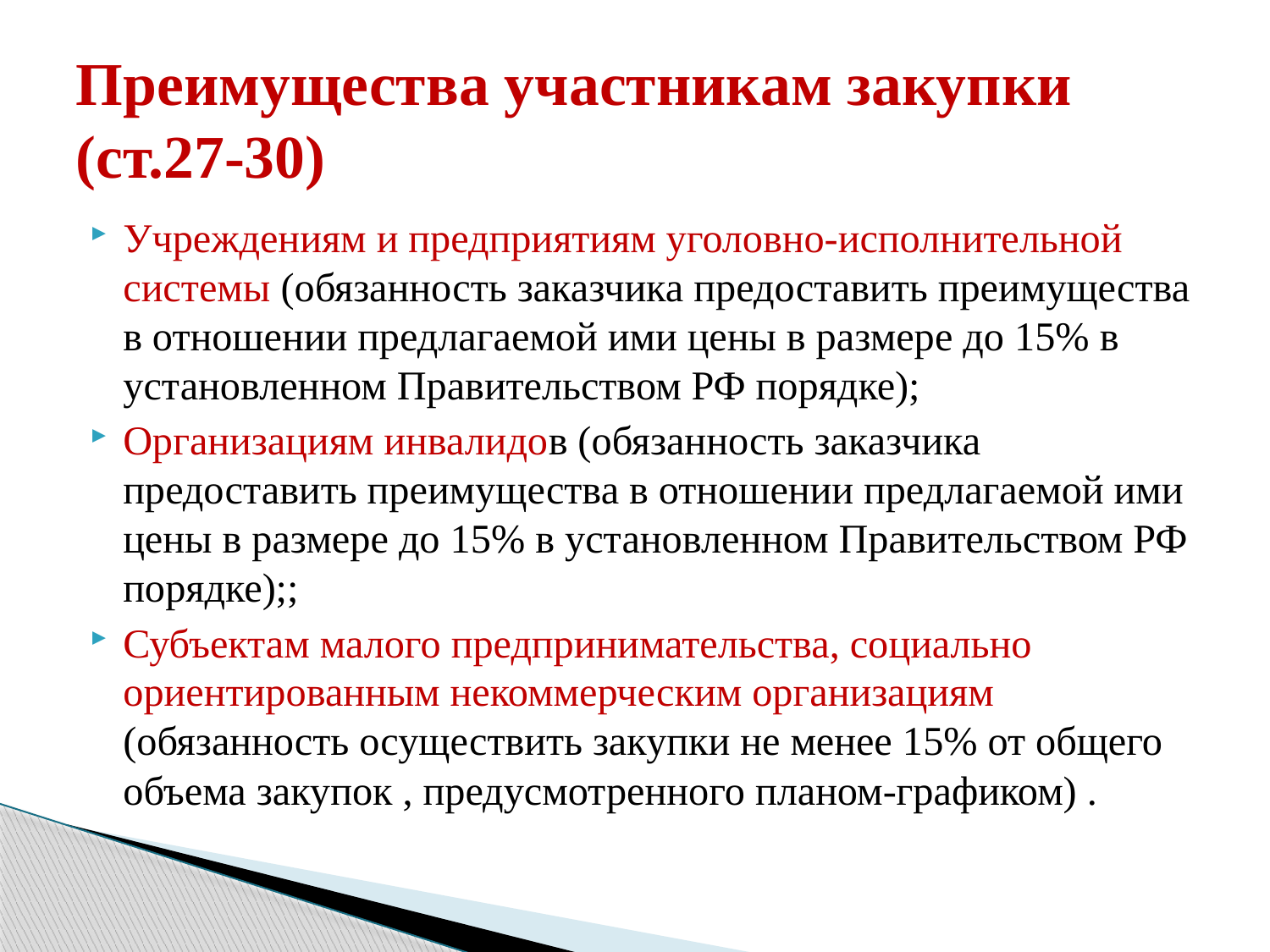

# Преимущества участникам закупки (ст.27-30)
Учреждениям и предприятиям уголовно-исполнительной системы (обязанность заказчика предоставить преимущества в отношении предлагаемой ими цены в размере до 15% в установленном Правительством РФ порядке);
Организациям инвалидов (обязанность заказчика предоставить преимущества в отношении предлагаемой ими цены в размере до 15% в установленном Правительством РФ порядке);;
Субъектам малого предпринимательства, социально ориентированным некоммерческим организациям (обязанность осуществить закупки не менее 15% от общего объема закупок , предусмотренного планом-графиком) .